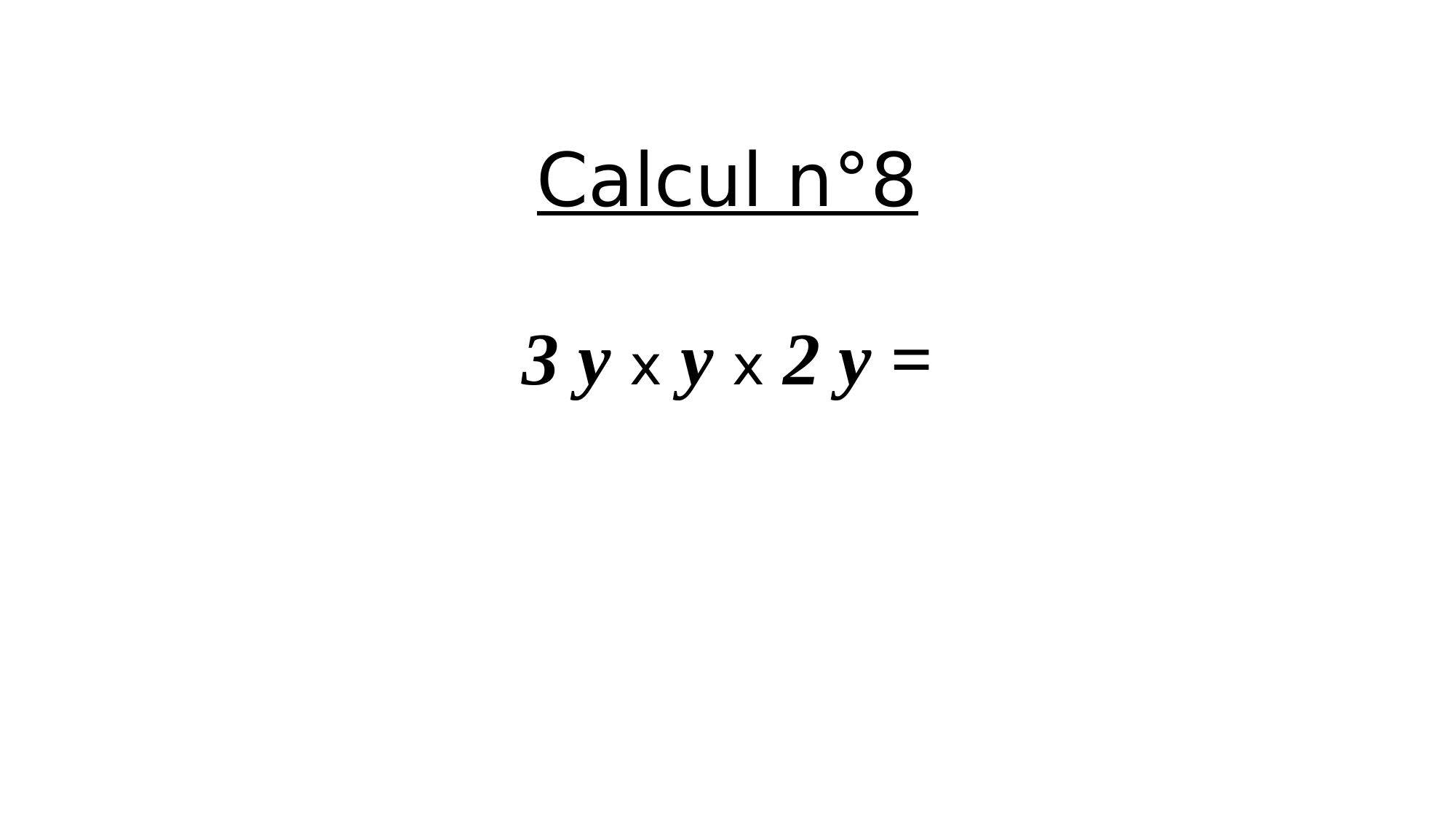

Calcul n°8

3 y x y x 2 y =